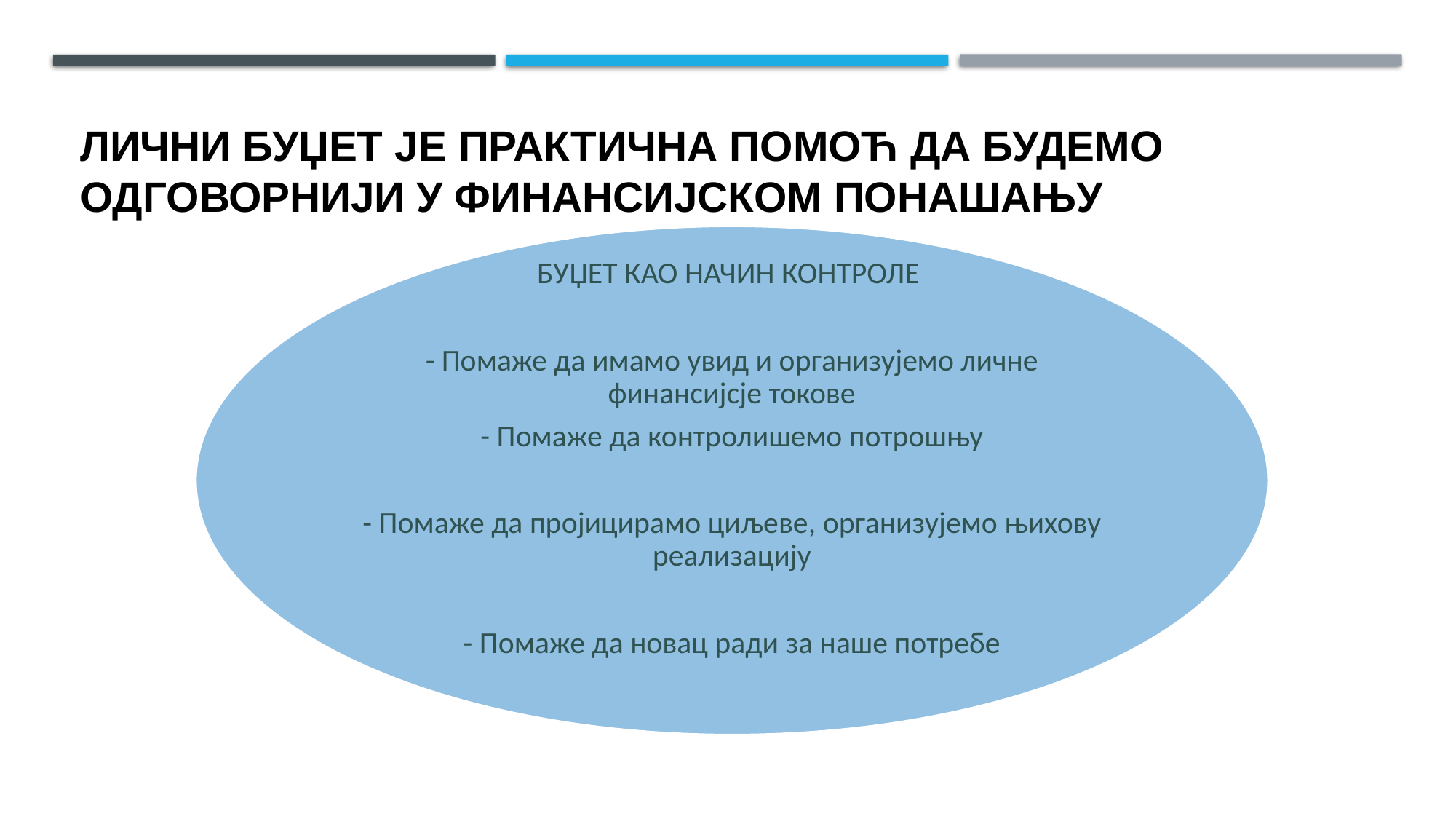

# ЛИЧНИ БУЏЕТ ЈЕ ПРАКТИЧНА ПОМОЋ ДА БУДЕМО ОДГОВОРНИЈИ У ФИНАНСИЈСКОМ ПОНАШАЊУ
БУЏЕТ КАО НАЧИН КОНТРОЛЕ

- Помаже да имамо увид и организујемо личне финансијсје токове
- Помаже да контролишемо потрошњу

- Помаже да пројицирамо циљеве, организујемо њихову реализацију

- Помаже да новац ради за наше потребе